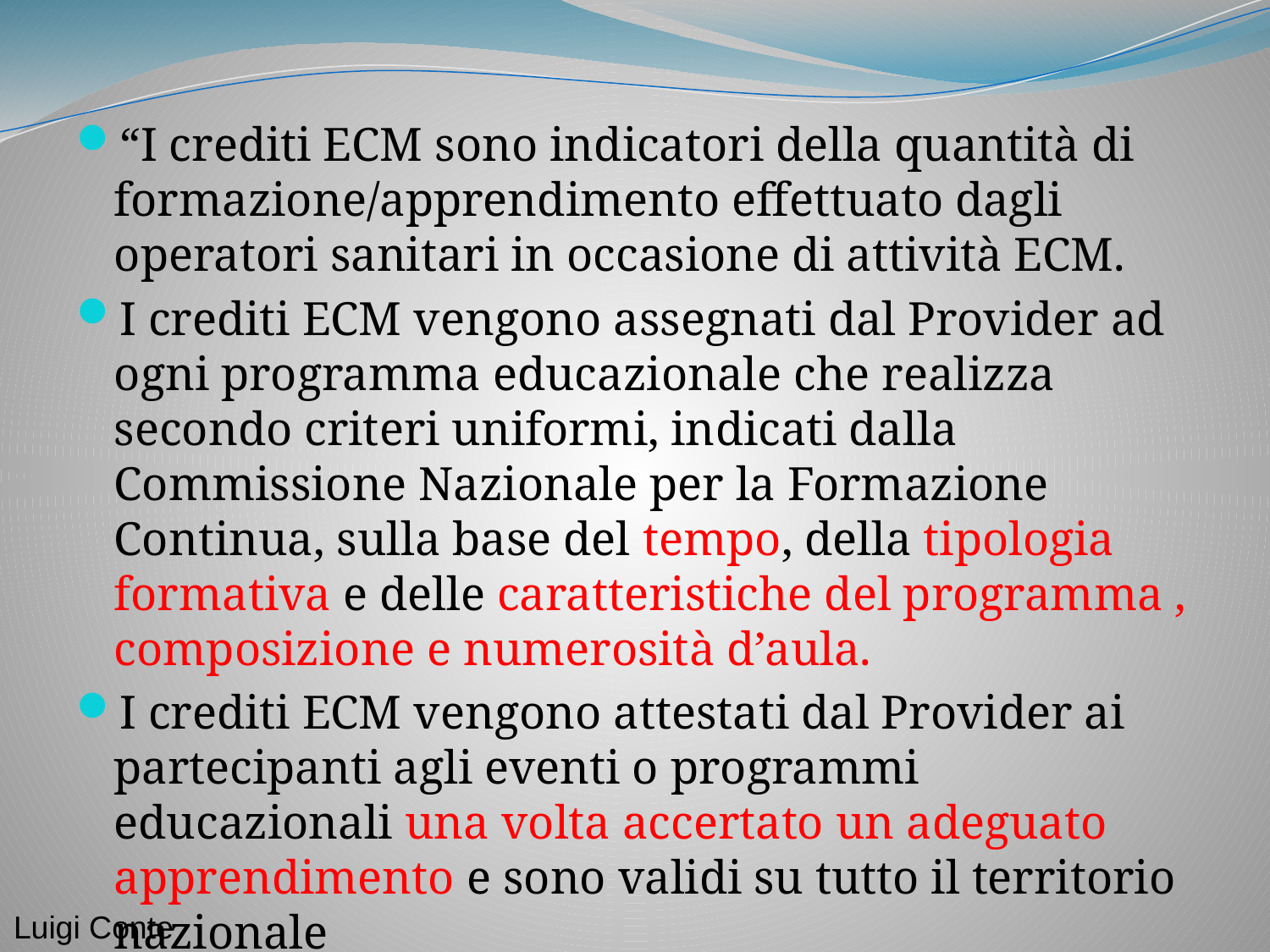

“I crediti ECM sono indicatori della quantità di formazione/apprendimento effettuato dagli operatori sanitari in occasione di attività ECM.
I crediti ECM vengono assegnati dal Provider ad ogni programma educazionale che realizza secondo criteri uniformi, indicati dalla Commissione Nazionale per la Formazione Continua, sulla base del tempo, della tipologia formativa e delle caratteristiche del programma , composizione e numerosità d’aula.
I crediti ECM vengono attestati dal Provider ai partecipanti agli eventi o programmi educazionali una volta accertato un adeguato apprendimento e sono validi su tutto il territorio nazionale

Luigi Conte